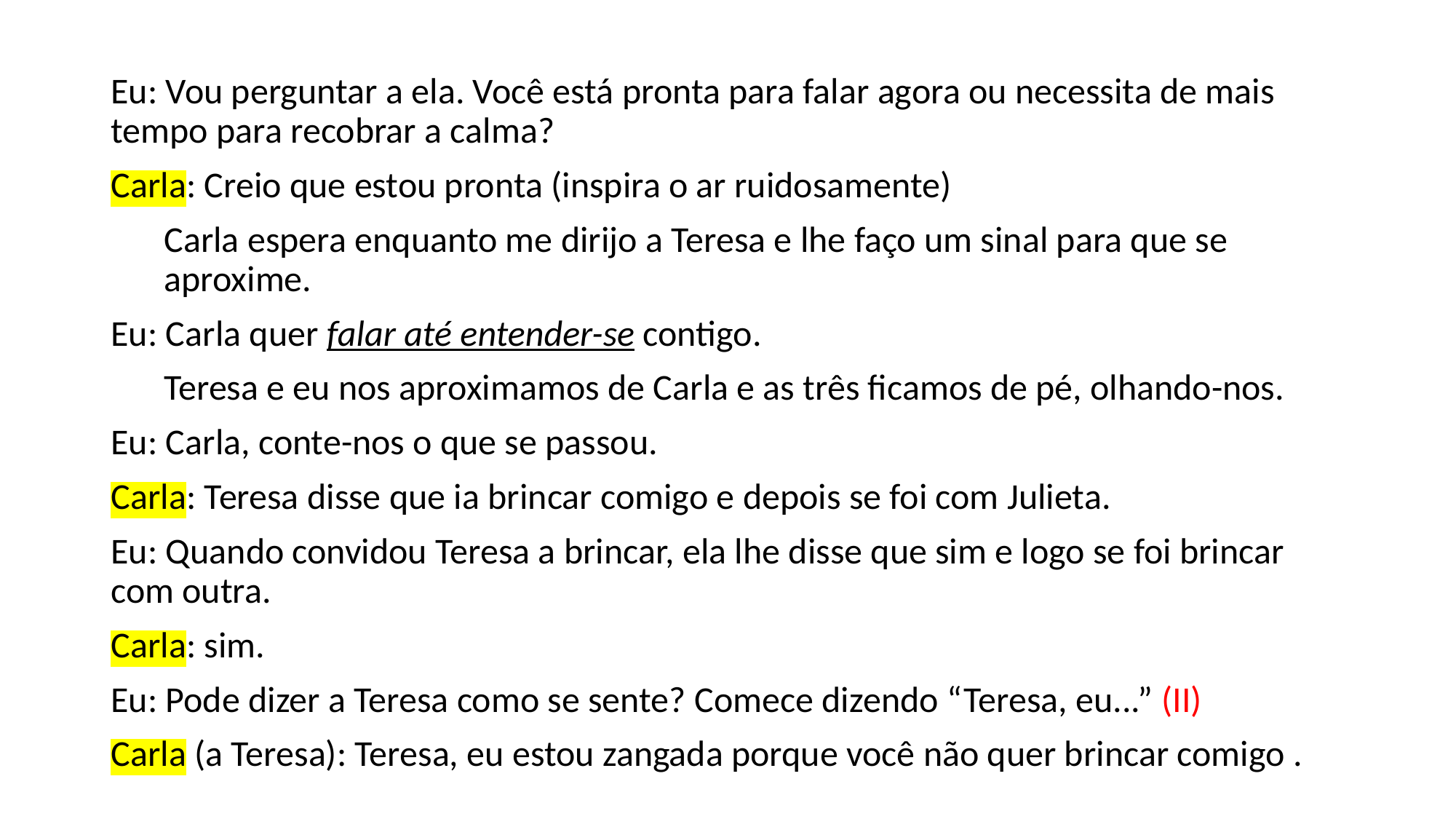

Eu: Vou perguntar a ela. Você está pronta para falar agora ou necessita de mais tempo para recobrar a calma?
Carla: Creio que estou pronta (inspira o ar ruidosamente)
Carla espera enquanto me dirijo a Teresa e lhe faço um sinal para que se aproxime.
Eu: Carla quer falar até entender-se contigo.
Teresa e eu nos aproximamos de Carla e as três ficamos de pé, olhando-nos.
Eu: Carla, conte-nos o que se passou.
Carla: Teresa disse que ia brincar comigo e depois se foi com Julieta.
Eu: Quando convidou Teresa a brincar, ela lhe disse que sim e logo se foi brincar com outra.
Carla: sim.
Eu: Pode dizer a Teresa como se sente? Comece dizendo “Teresa, eu...” (II)
Carla (a Teresa): Teresa, eu estou zangada porque você não quer brincar comigo .